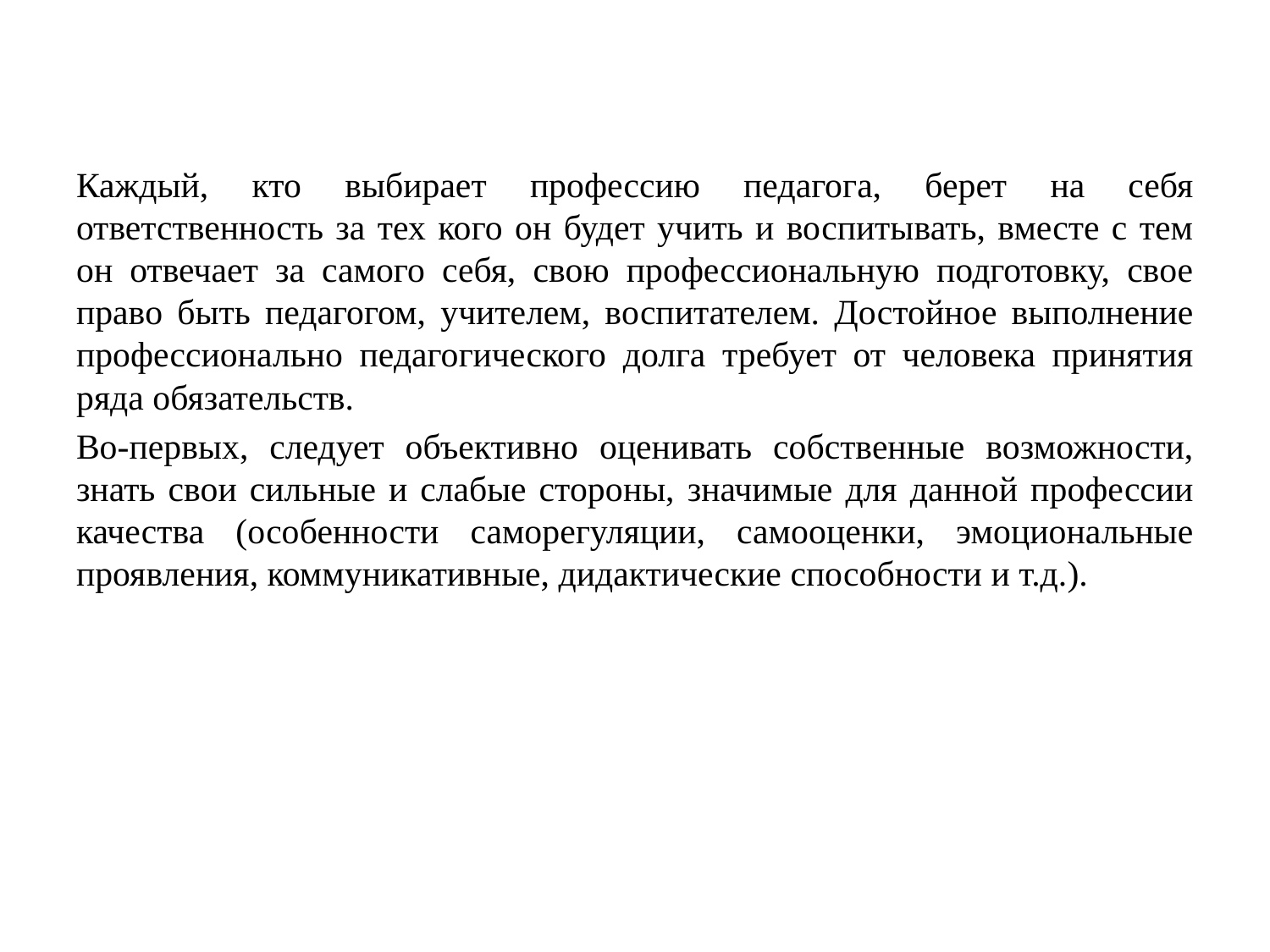

Каждый, кто выбирает профессию педагога, берет на себя ответственность за тех кого он будет учить и воспитывать, вместе с тем он отвечает за самого себя, свою профессиональную подготовку, свое право быть педагогом, учителем, воспитателем. Достойное выполнение профессионально педагогического долга требует от человека принятия ряда обязательств.
Во-первых, следует объективно оценивать собственные возможности, знать свои сильные и слабые стороны, значимые для данной профессии качества (особенности саморегуляции, самооценки, эмоциональные проявления, коммуникативные, дидактические способности и т.д.).